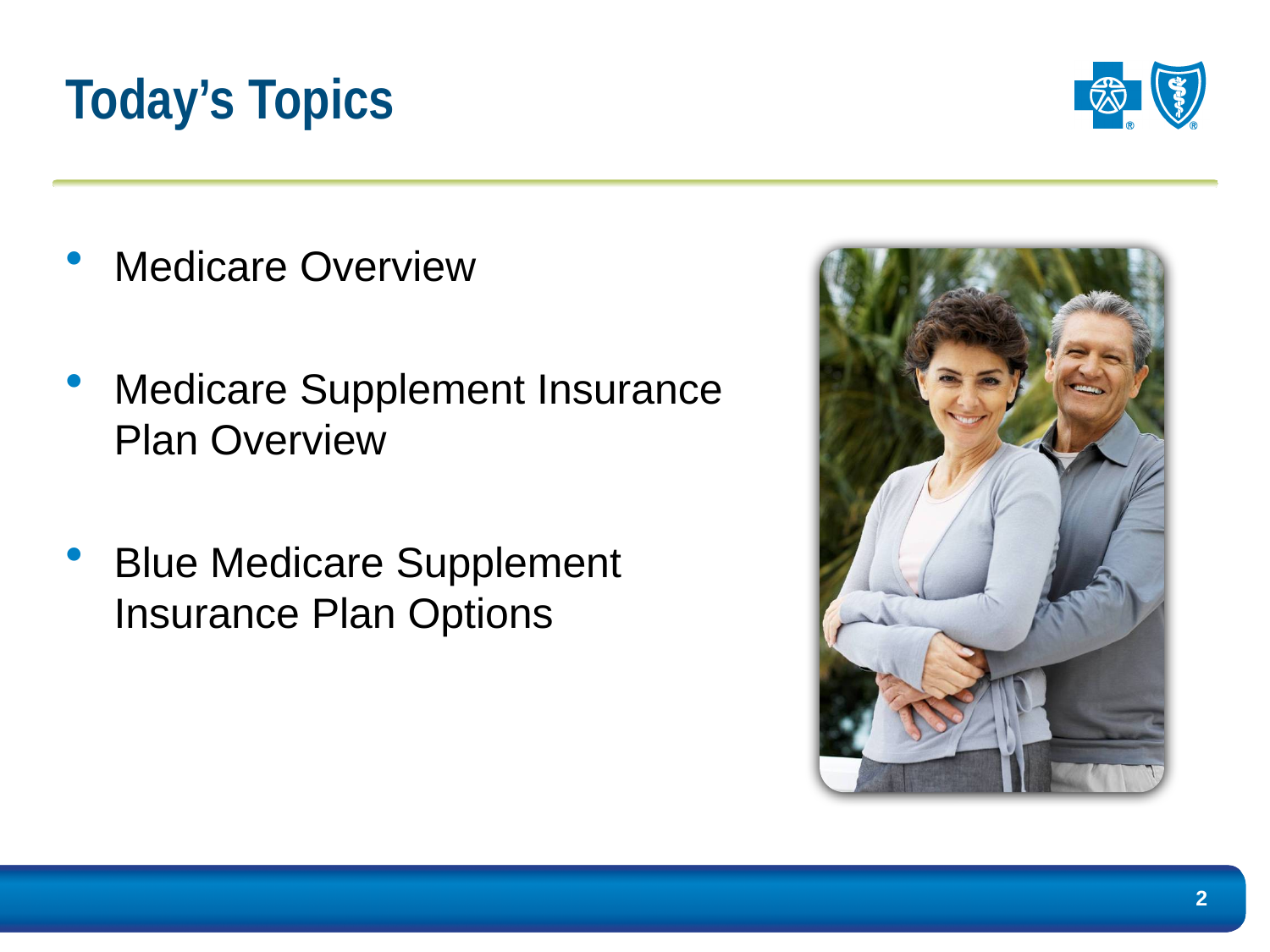

# Today’s Topics
Medicare Overview

Medicare Supplement Insurance Plan Overview

Blue Medicare Supplement Insurance Plan Options

2